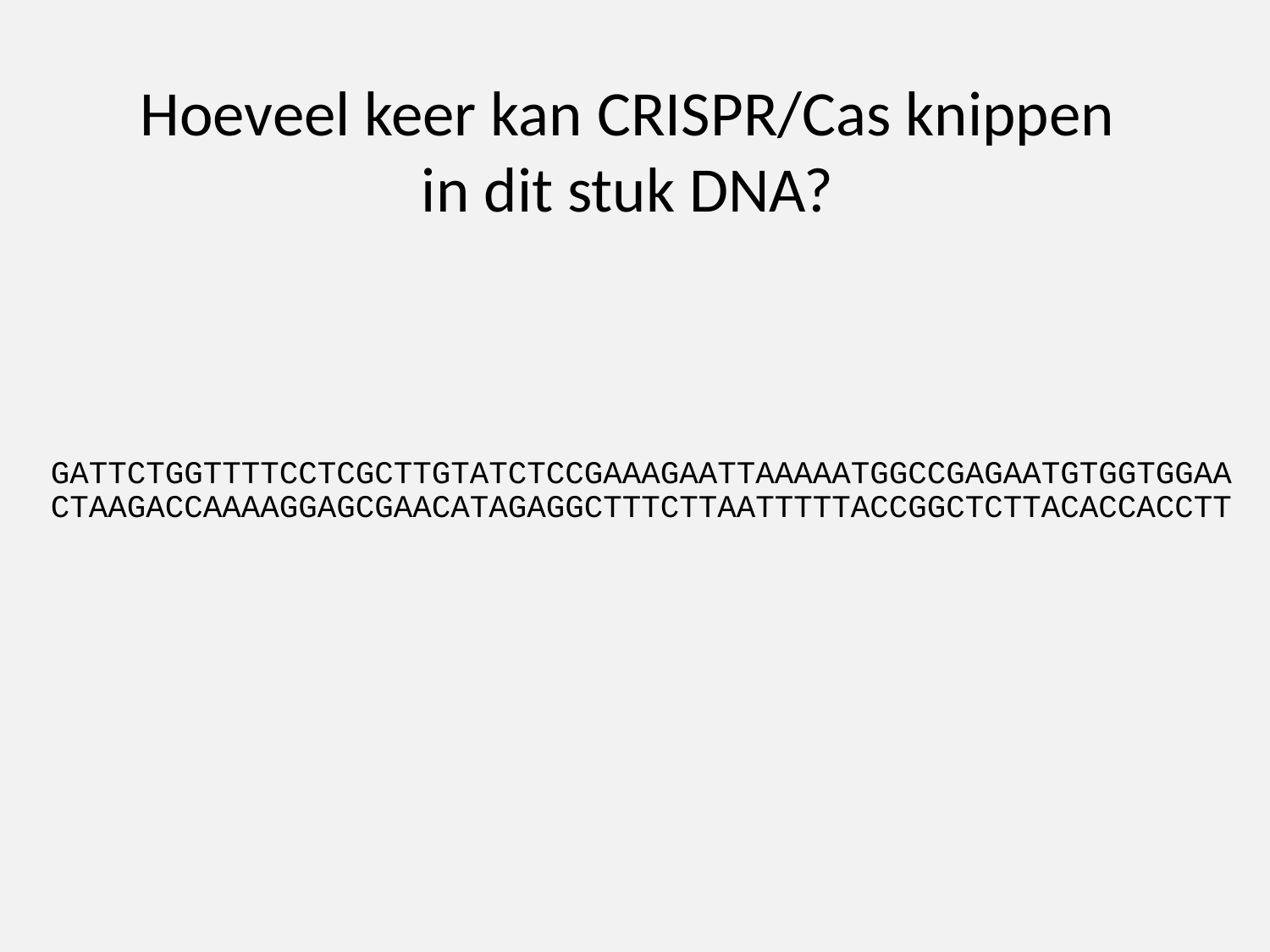

Hoeveel keer kan CRISPR/Cas knippen
in dit stuk DNA?
GATTCTGGTTTTCCTCGCTTGTATCTCCGAAAGAATTAAAAATGGCCGAGAATGTGGTGGAA
CTAAGACCAAAAGGAGCGAACATAGAGGCTTTCTTAATTTTTACCGGCTCTTACACCACCTT